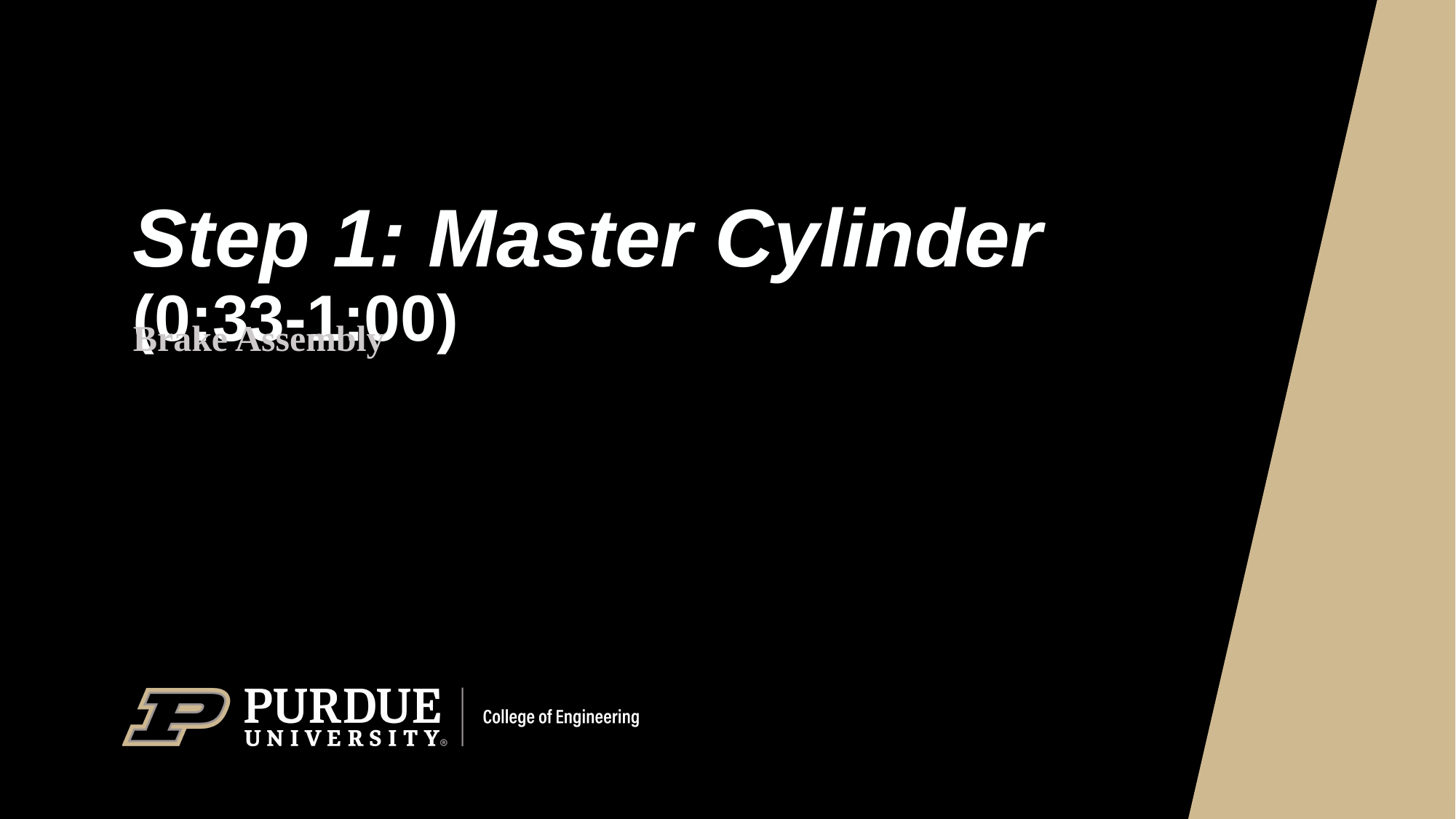

# Step 1: Master Cylinder (0:33-1:00)
Brake Assembly